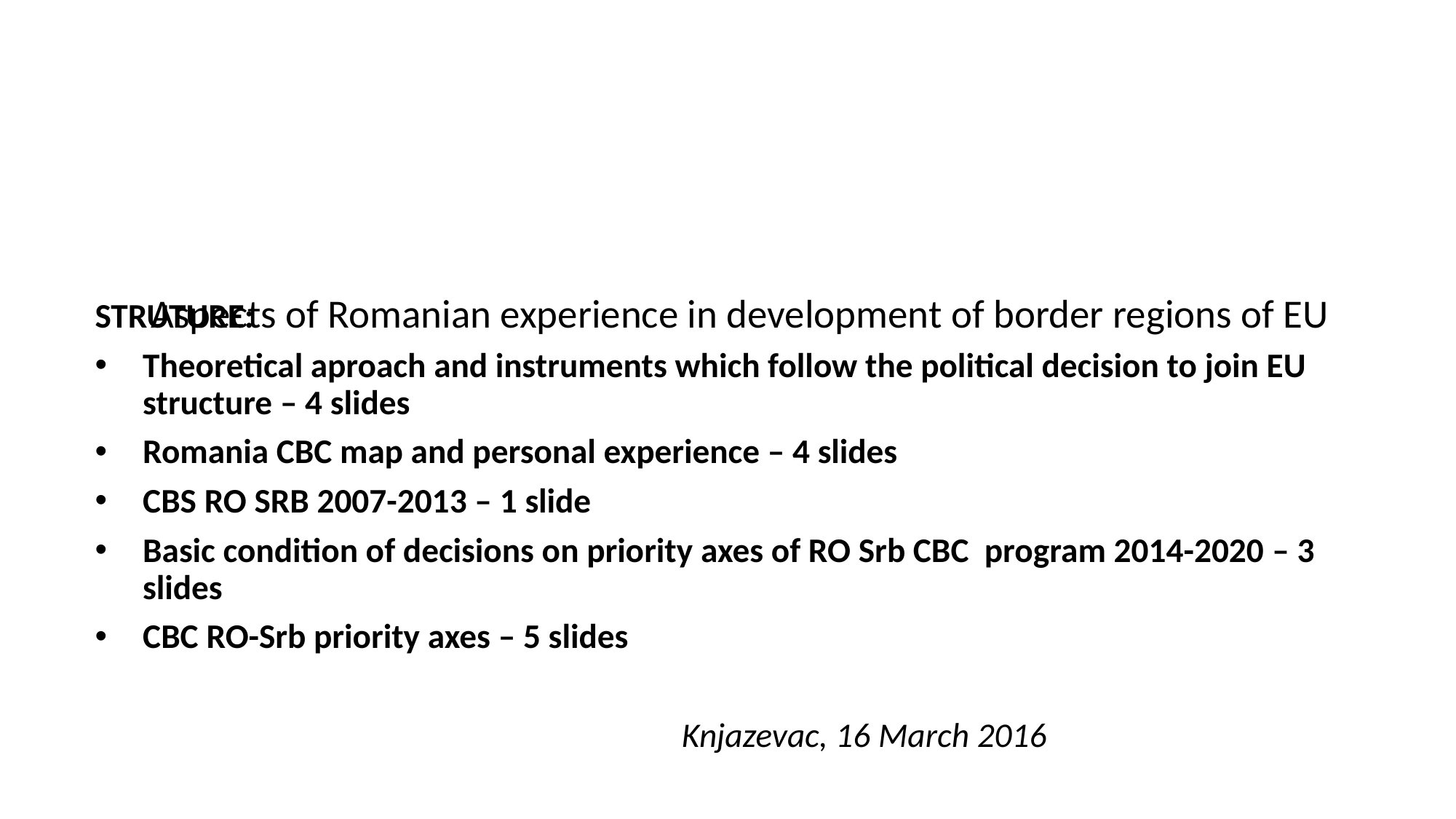

# Aspects of Romanian experience in development of border regions of EU
STRUTURE:
Theoretical aproach and instruments which follow the political decision to join EU structure – 4 slides
Romania CBC map and personal experience – 4 slides
CBS RO SRB 2007-2013 – 1 slide
Basic condition of decisions on priority axes of RO Srb CBC  program 2014-2020 – 3 slides
CBC RO-Srb priority axes – 5 slides

                                                                           Knjazevac, 16 March 2016